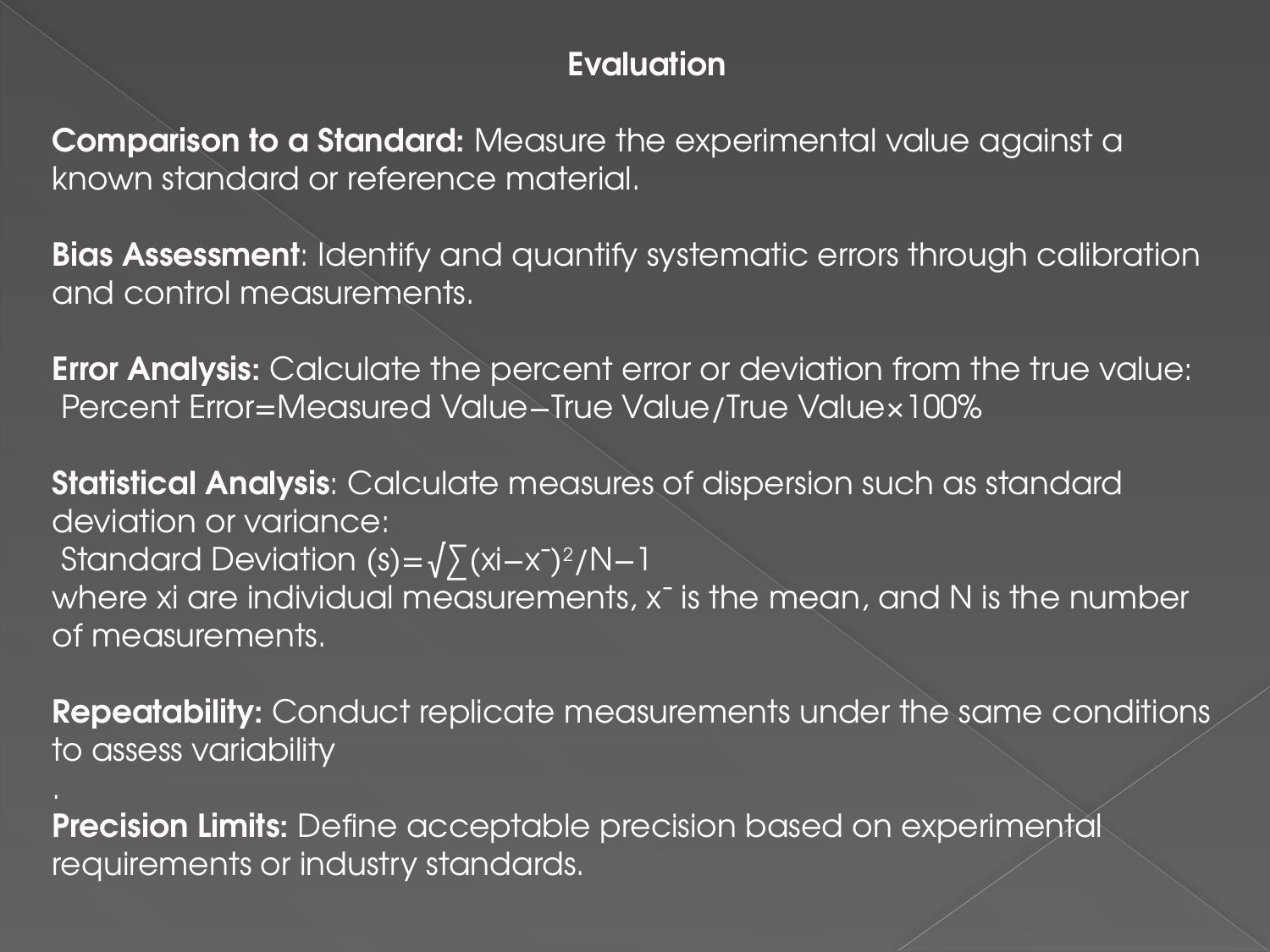

Evaluation

Comparison to a Standard: Measure the experimental value against a known standard or reference material.

Bias Assessment: Identify and quantify systematic errors through calibration and control measurements.

Error Analysis: Calculate the percent error or deviation from the true value:
 Percent Error=Measured Value−True Value/True Value×100%

Statistical Analysis: Calculate measures of dispersion such as standard deviation or variance:
 Standard Deviation (s)=√∑(xi−xˉ)2/N−1
where xi are individual measurements, xˉ is the mean, and N is the number of measurements.

Repeatability: Conduct replicate measurements under the same conditions to assess variability
.
Precision Limits: Define acceptable precision based on experimental
requirements or industry standards.